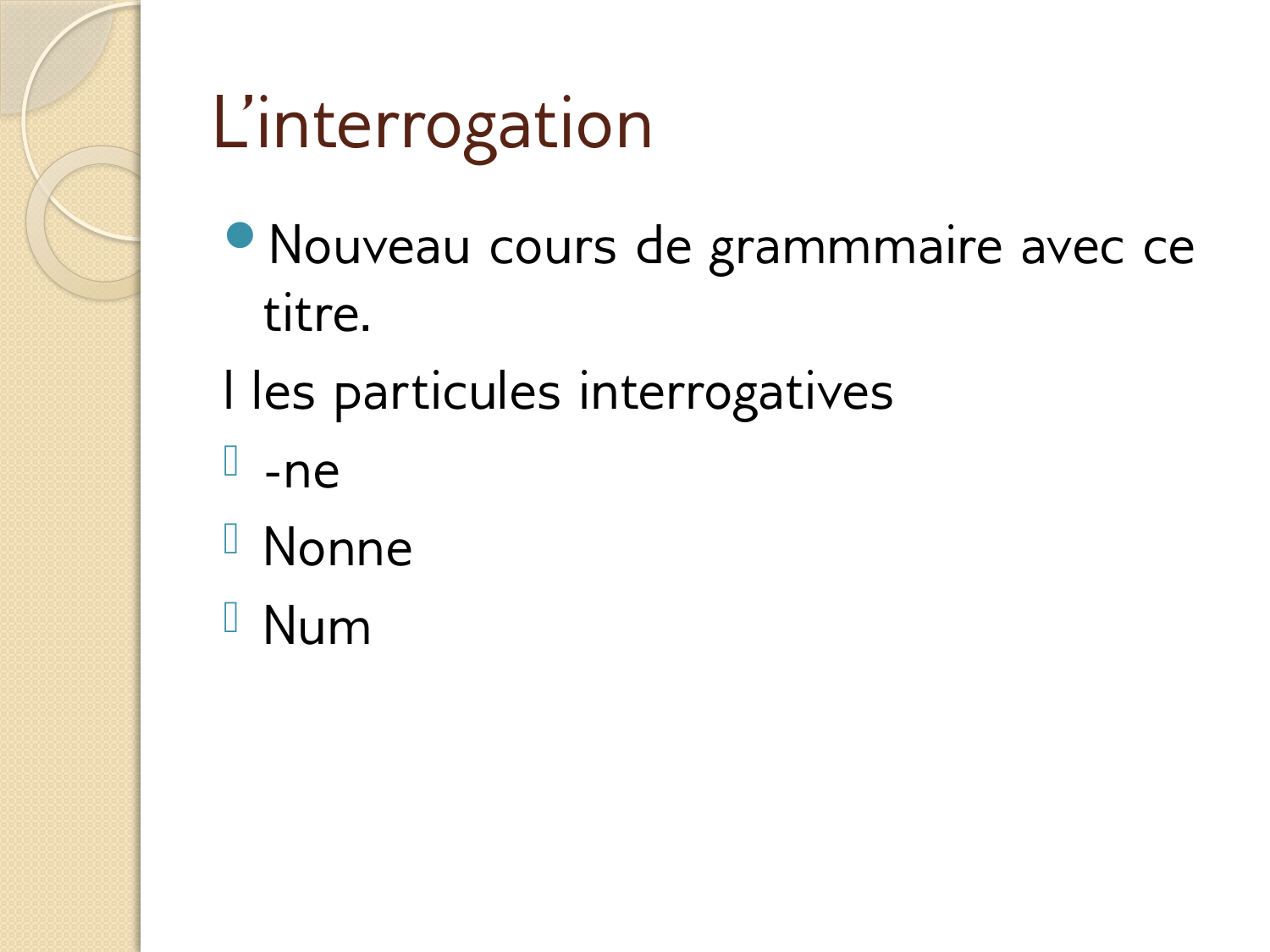

# L’interrogation
Nouveau cours de grammmaire avec ce titre.
I les particules interrogatives
-ne
Nonne
Num